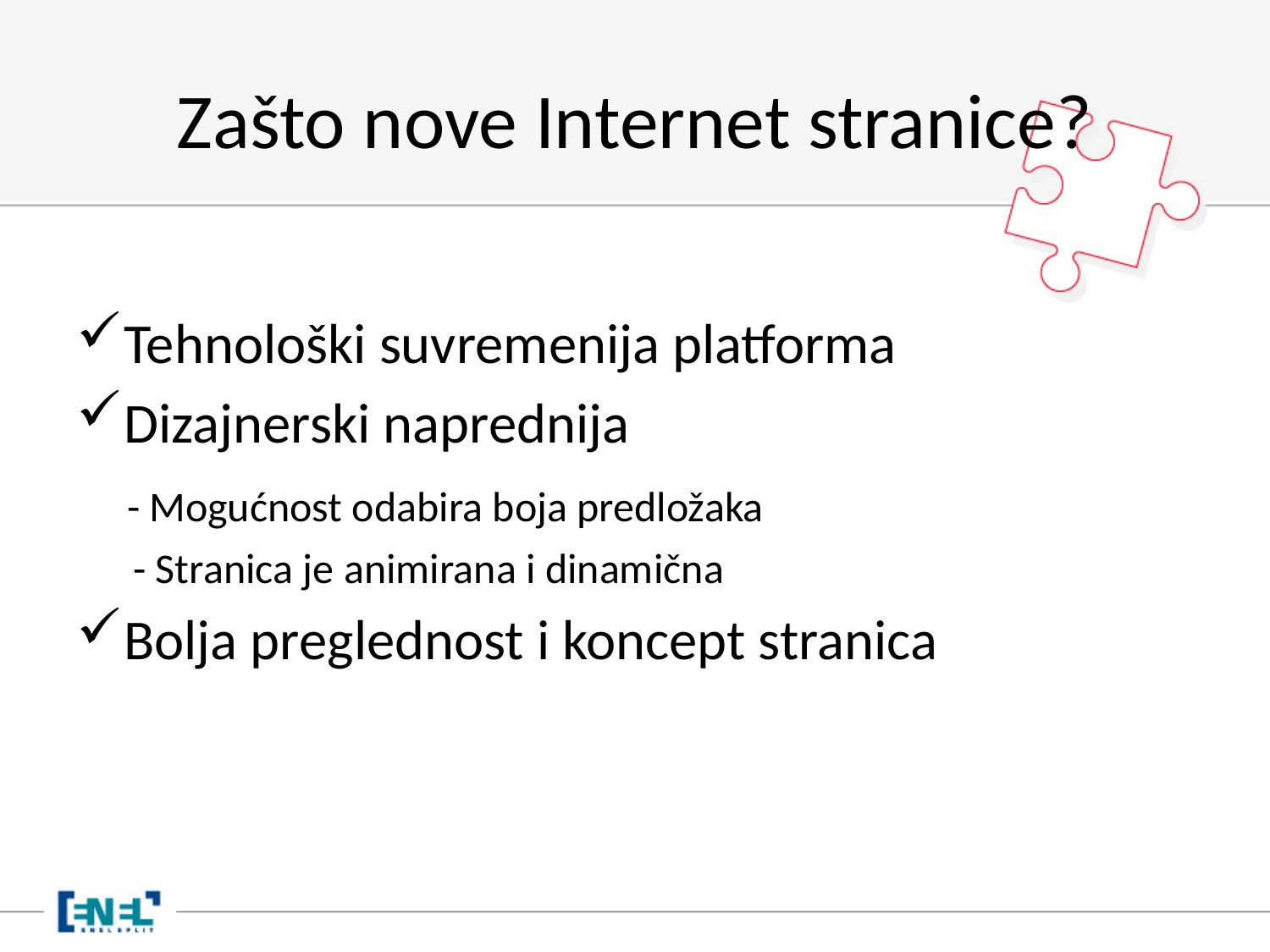

# Zašto nove Internet stranice?

Tehnološki suvremenija platforma
Dizajnerski naprednija
    - Mogućnost odabira boja predložaka
      - Stranica je animirana i dinamična
Bolja preglednost i koncept stranica